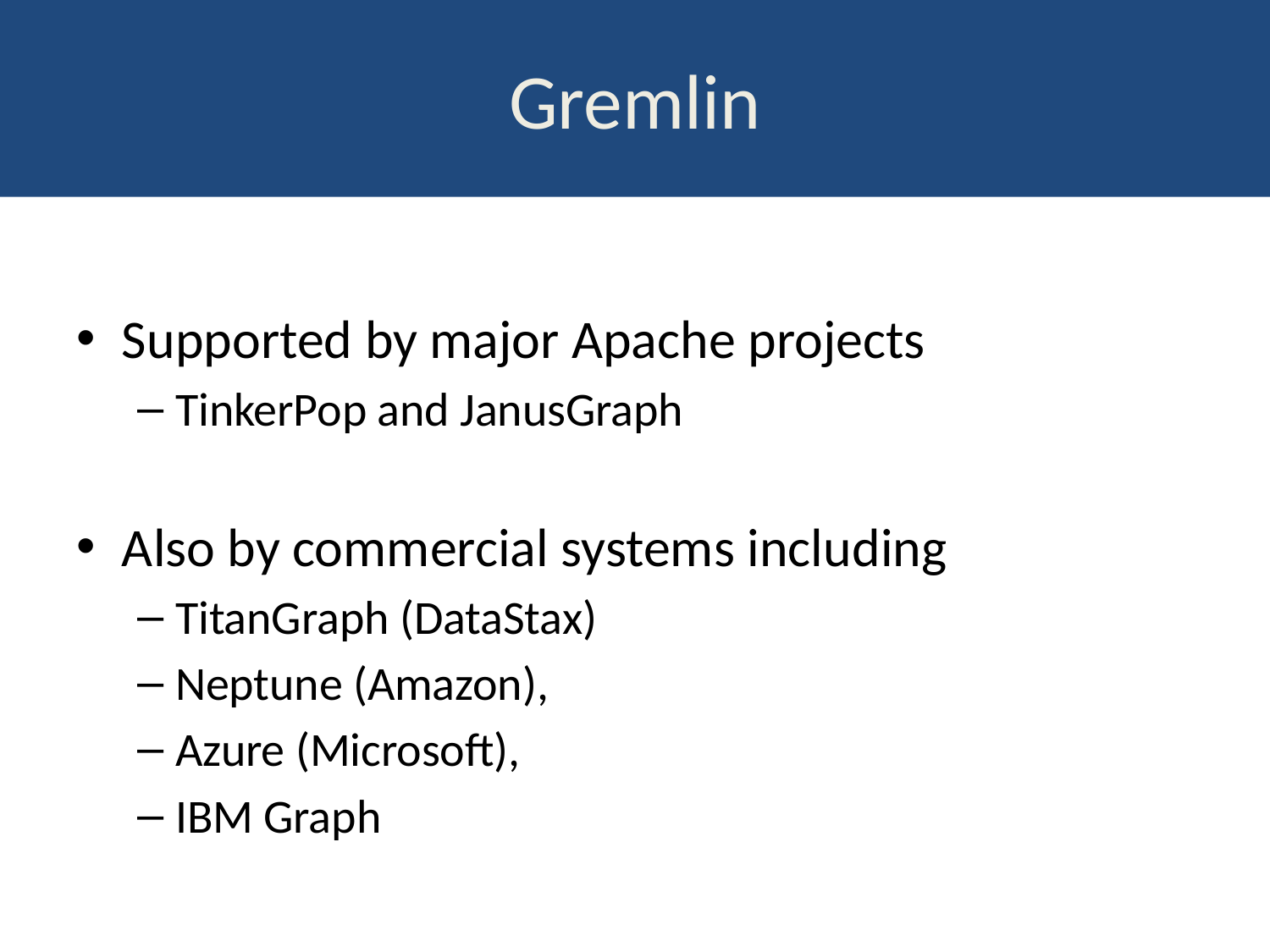

# Gremlin

Supported by major Apache projects
TinkerPop and JanusGraph

Also by commercial systems including
TitanGraph (DataStax)
Neptune (Amazon),
Azure (Microsoft),
IBM Graph